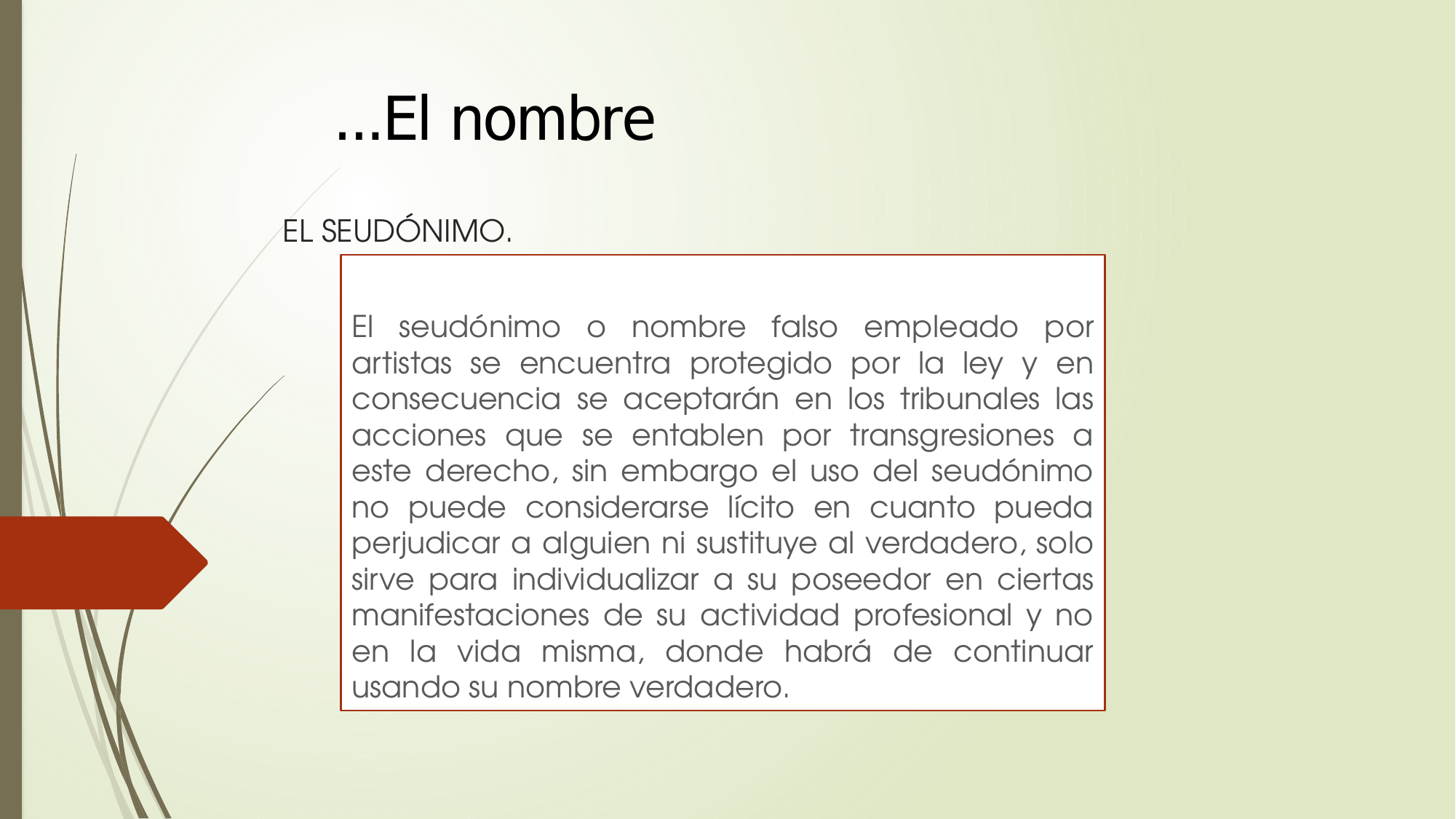

…El nombre
# EL SEUDÓNIMO.

El seudónimo o nombre falso empleado por artistas se encuentra protegido por la ley y en consecuencia se aceptarán en los tribunales las acciones que se entablen por transgresiones a este derecho, sin embargo el uso del seudónimo no puede considerarse lícito en cuanto pueda perjudicar a alguien ni sustituye al verdadero, solo sirve para individualizar a su poseedor en ciertas manifestaciones de su actividad profesional y no en la vida misma, donde habrá de continuar usando su nombre verdadero.